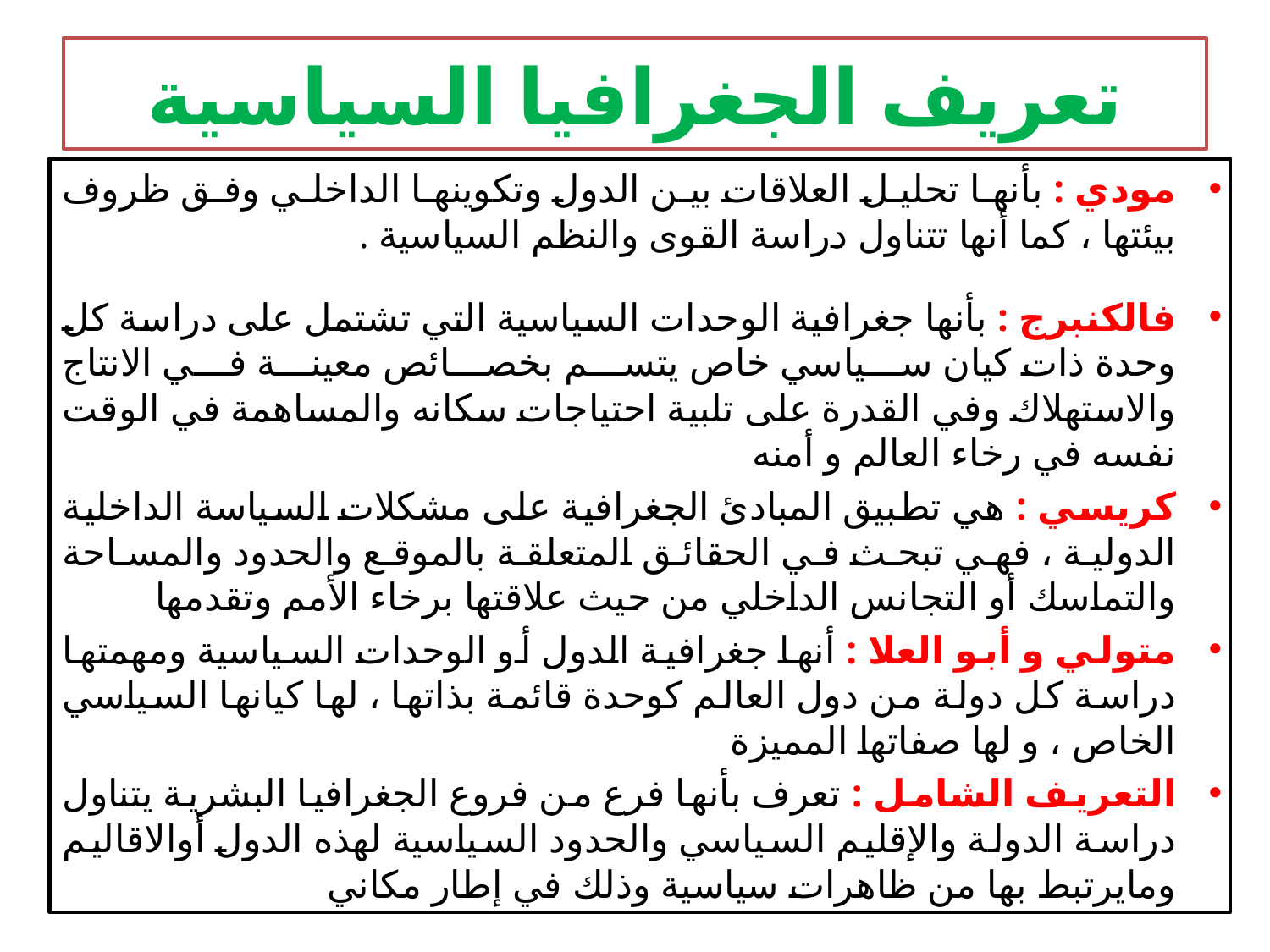

# تعريف الجغرافيا السياسية
مودي : بأنها تحليل العلاقات بين الدول وتكوينها الداخلي وفق ظروف بيئتها ، كما أنها تتناول دراسة القوى والنظم السياسية .

فالكنبرج : بأنها جغرافية الوحدات السياسية التي تشتمل على دراسة كل وحدة ذات كيان سياسي خاص يتسم بخصائص معينة في الانتاج والاستهلاك وفي القدرة على تلبية احتياجات سكانه والمساهمة في الوقت نفسه في رخاء العالم و أمنه
كريسي : هي تطبيق المبادئ الجغرافية على مشكلات السياسة الداخلية الدولية ، فهي تبحث في الحقائق المتعلقة بالموقع والحدود والمساحة والتماسك أو التجانس الداخلي من حيث علاقتها برخاء الأمم وتقدمها
متولي و أبو العلا : أنها جغرافية الدول أو الوحدات السياسية ومهمتها دراسة كل دولة من دول العالم كوحدة قائمة بذاتها ، لها كيانها السياسي الخاص ، و لها صفاتها المميزة
التعريف الشامل : تعرف بأنها فرع من فروع الجغرافيا البشرية يتناول دراسة الدولة والإقليم السياسي والحدود السياسية لهذه الدول أوالاقاليم ومايرتبط بها من ظاهرات سياسية وذلك في إطار مكاني